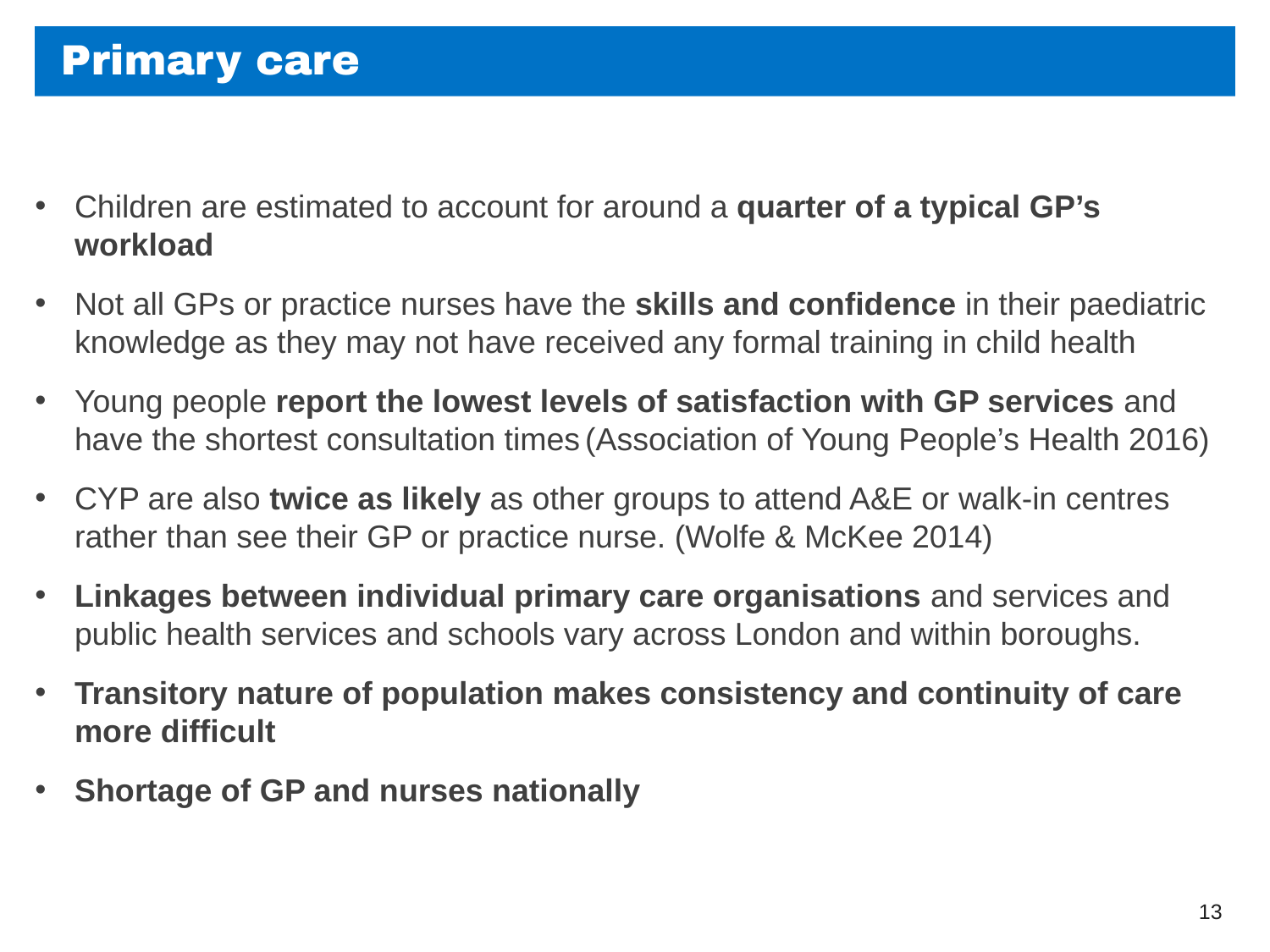

# Primary care

Children are estimated to account for around a quarter of a typical GP’s workload
Not all GPs or practice nurses have the skills and confidence in their paediatric knowledge as they may not have received any formal training in child health
Young people report the lowest levels of satisfaction with GP services and have the shortest consultation times (Association of Young People’s Health 2016)
CYP are also twice as likely as other groups to attend A&E or walk-in centres rather than see their GP or practice nurse. (Wolfe & McKee 2014)
Linkages between individual primary care organisations and services and public health services and schools vary across London and within boroughs.
Transitory nature of population makes consistency and continuity of care more difficult
Shortage of GP and nurses nationally

13